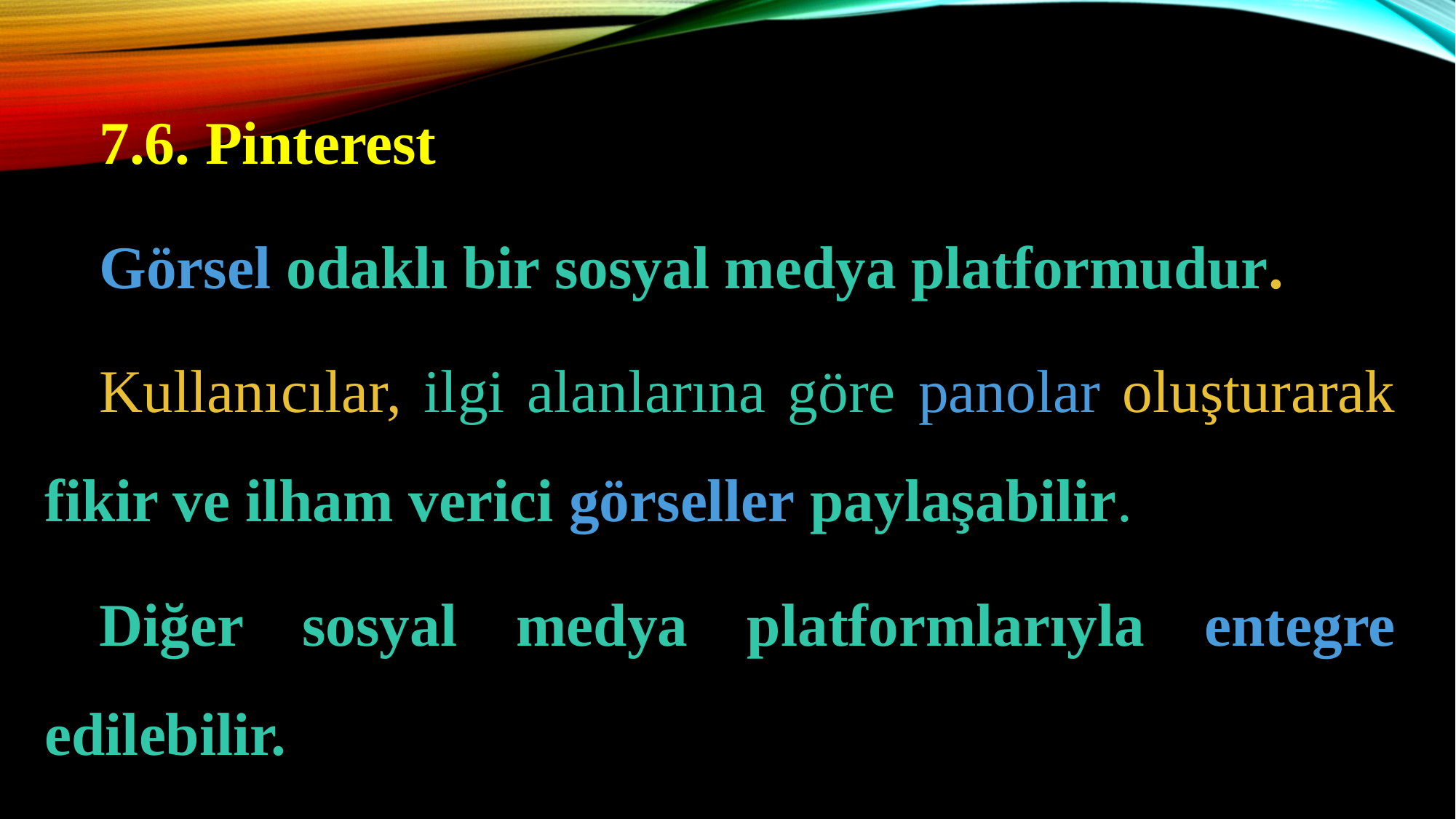

7.6. Pinterest
Görsel odaklı bir sosyal medya platformudur.
Kullanıcılar, ilgi alanlarına göre panolar oluşturarak fikir ve ilham verici görseller paylaşabilir.
Diğer sosyal medya platformlarıyla entegre edilebilir.